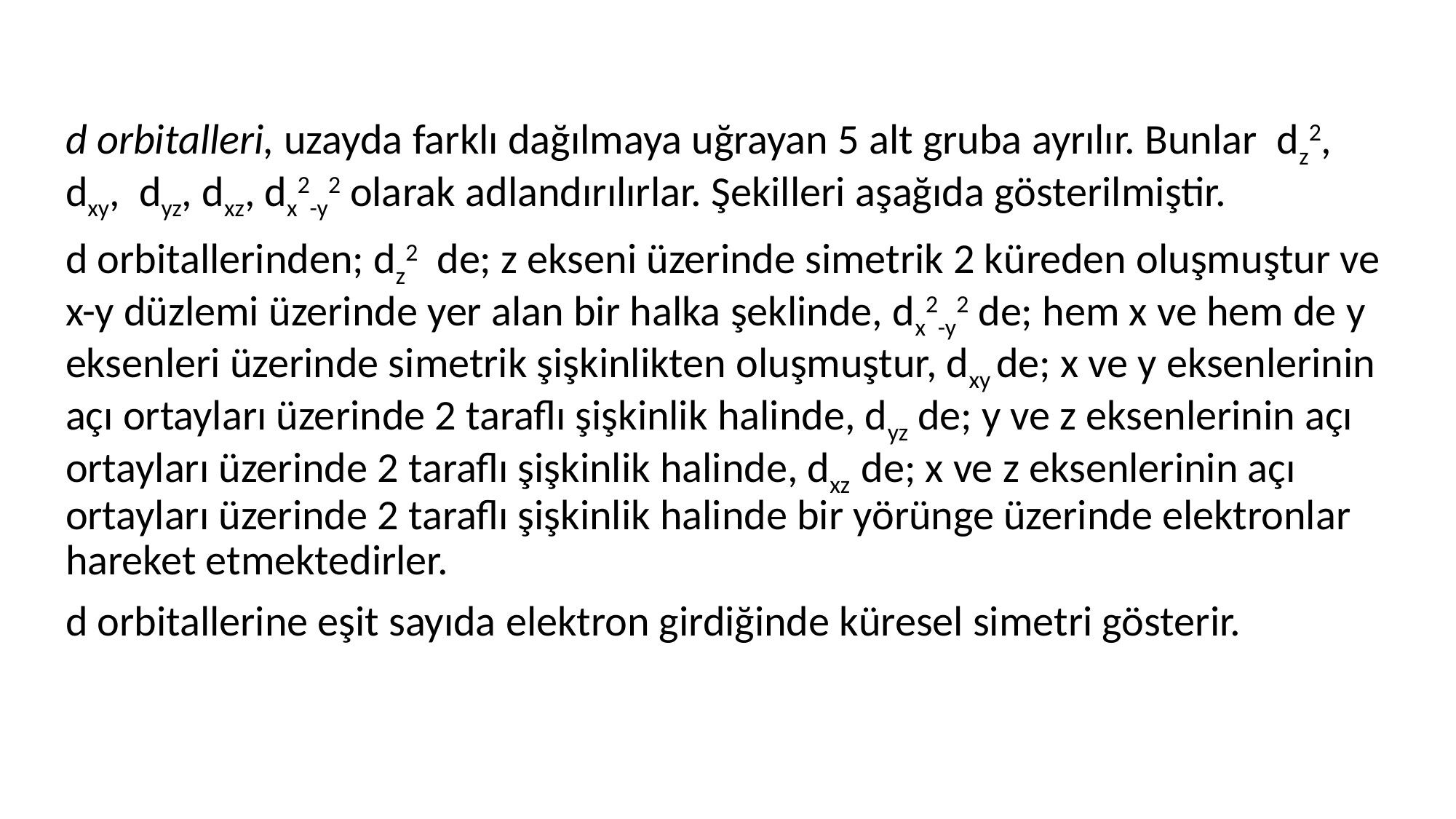

d orbitalleri, uzayda farklı dağılmaya uğrayan 5 alt gruba ayrılır. Bunlar  dz2, dxy,  dyz, dxz, dx2-y2 olarak adlandırılırlar. Şekilleri aşağıda gösterilmiştir.
d orbitallerinden; dz2  de; z ekseni üzerinde simetrik 2 küreden oluşmuştur ve x-y düzlemi üzerinde yer alan bir halka şeklinde, dx2-y2 de; hem x ve hem de y eksenleri üzerinde simetrik şişkinlikten oluşmuştur, dxy de; x ve y eksenlerinin açı ortayları üzerinde 2 taraflı şişkinlik halinde, dyz de; y ve z eksenlerinin açı ortayları üzerinde 2 taraflı şişkinlik halinde, dxz  de; x ve z eksenlerinin açı ortayları üzerinde 2 taraflı şişkinlik halinde bir yörünge üzerinde elektronlar hareket etmektedirler.
d orbitallerine eşit sayıda elektron girdiğinde küresel simetri gösterir.